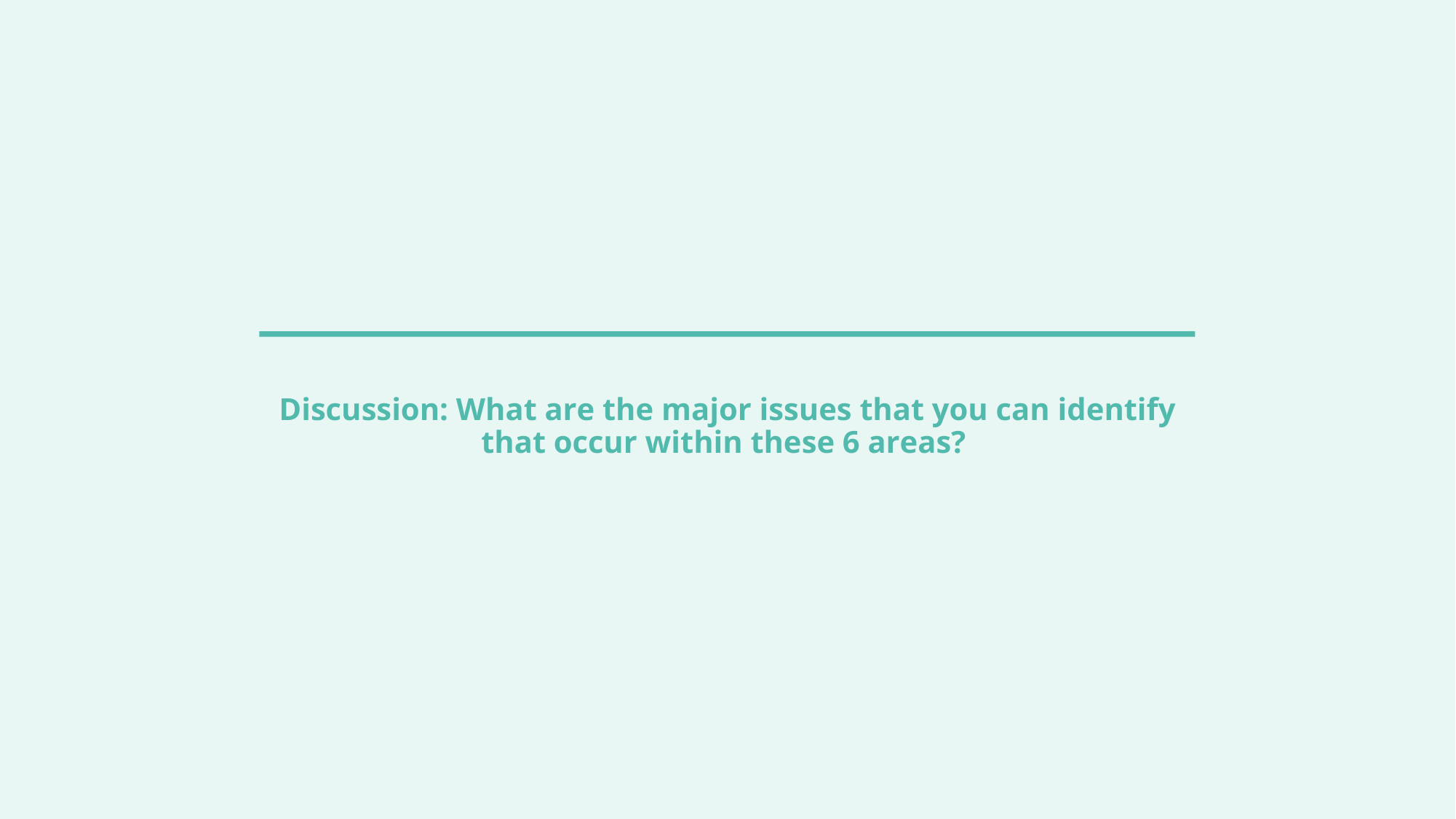

# Discussion: What are the major issues that you can identify that occur within these 6 areas?